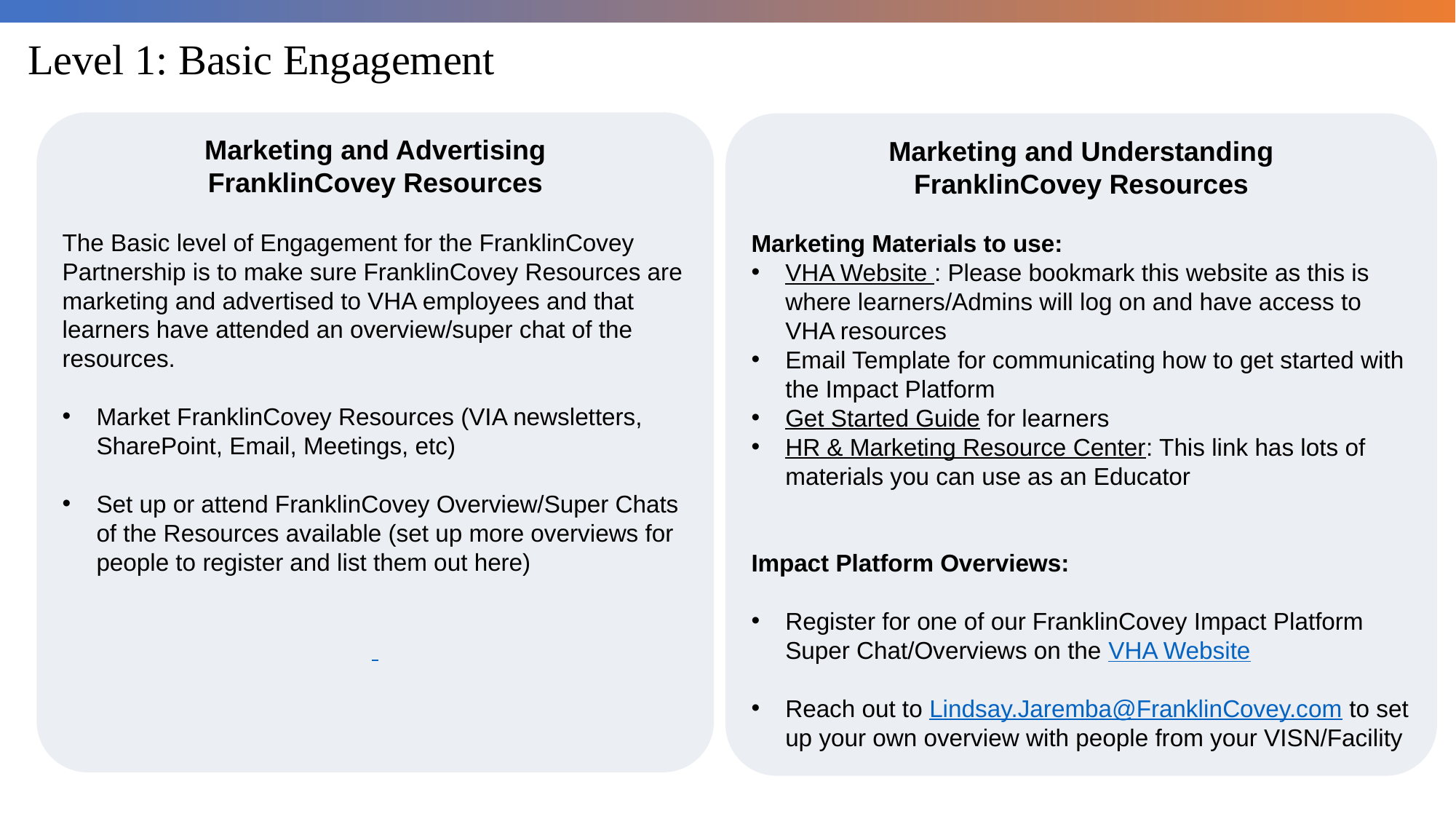

# Level 1: Basic Engagement
Marketing and Advertising
 FranklinCovey Resources

The Basic level of Engagement for the FranklinCovey Partnership is to make sure FranklinCovey Resources are marketing and advertised to VHA employees and that learners have attended an overview/super chat of the resources.

Market FranklinCovey Resources (VIA newsletters, SharePoint, Email, Meetings, etc)

Set up or attend FranklinCovey Overview/Super Chats of the Resources available (set up more overviews for people to register and list them out here)

Marketing and Understanding
 FranklinCovey Resources

Marketing Materials to use:
VHA Website : Please bookmark this website as this is where learners/Admins will log on and have access to VHA resources
Email Template for communicating how to get started with the Impact Platform
Get Started Guide for learners
HR & Marketing Resource Center: This link has lots of materials you can use as an Educator

Impact Platform Overviews:

Register for one of our FranklinCovey Impact Platform Super Chat/Overviews on the VHA Website

Reach out to Lindsay.Jaremba@FranklinCovey.com to set up your own overview with people from your VISN/Facility